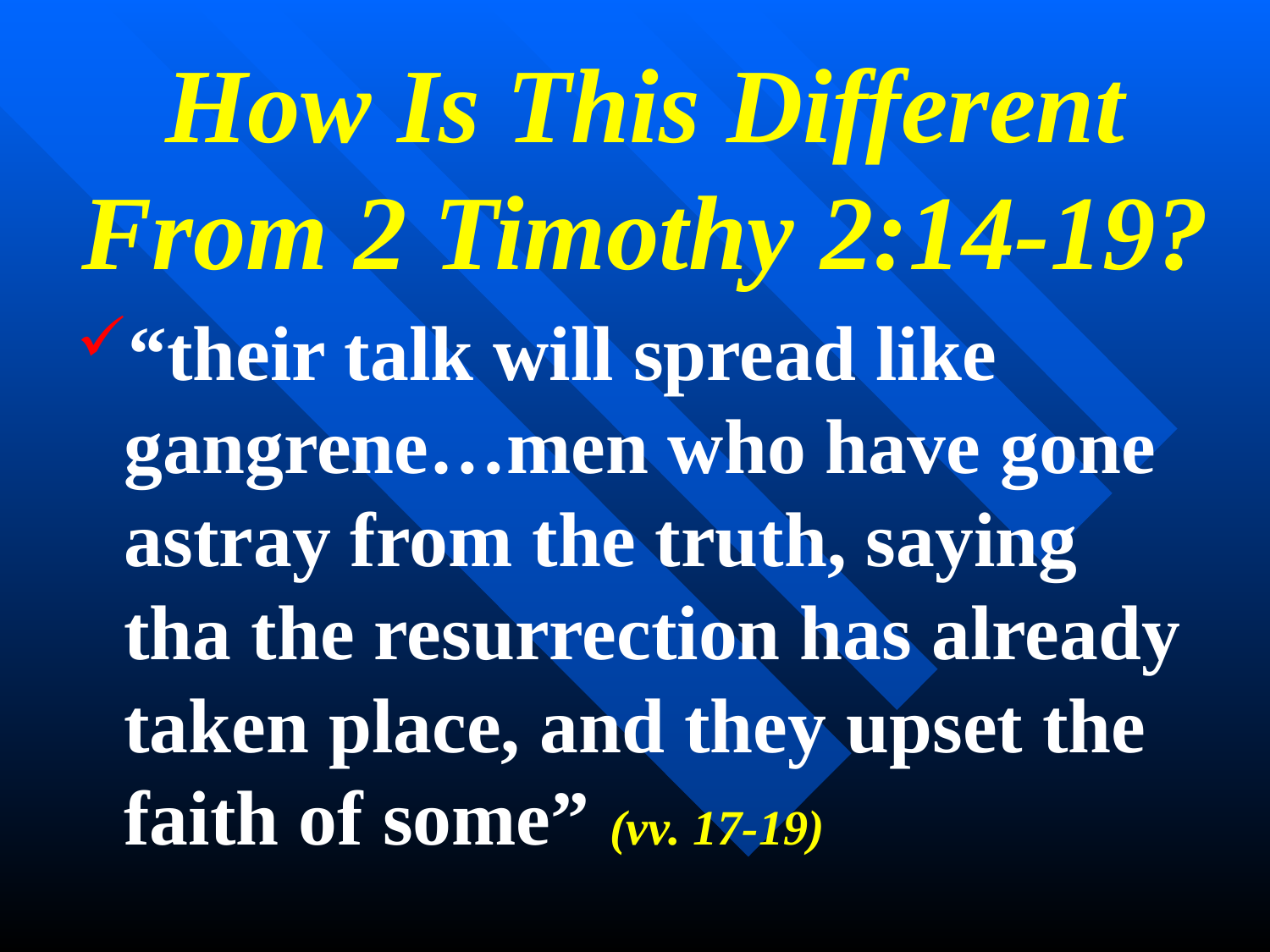

# How Is This Different From 2 Timothy 2:14-19?
“their talk will spread like gangrene…men who have gone astray from the truth, saying tha the resurrection has already taken place, and they upset the faith of some” (vv. 17-19)